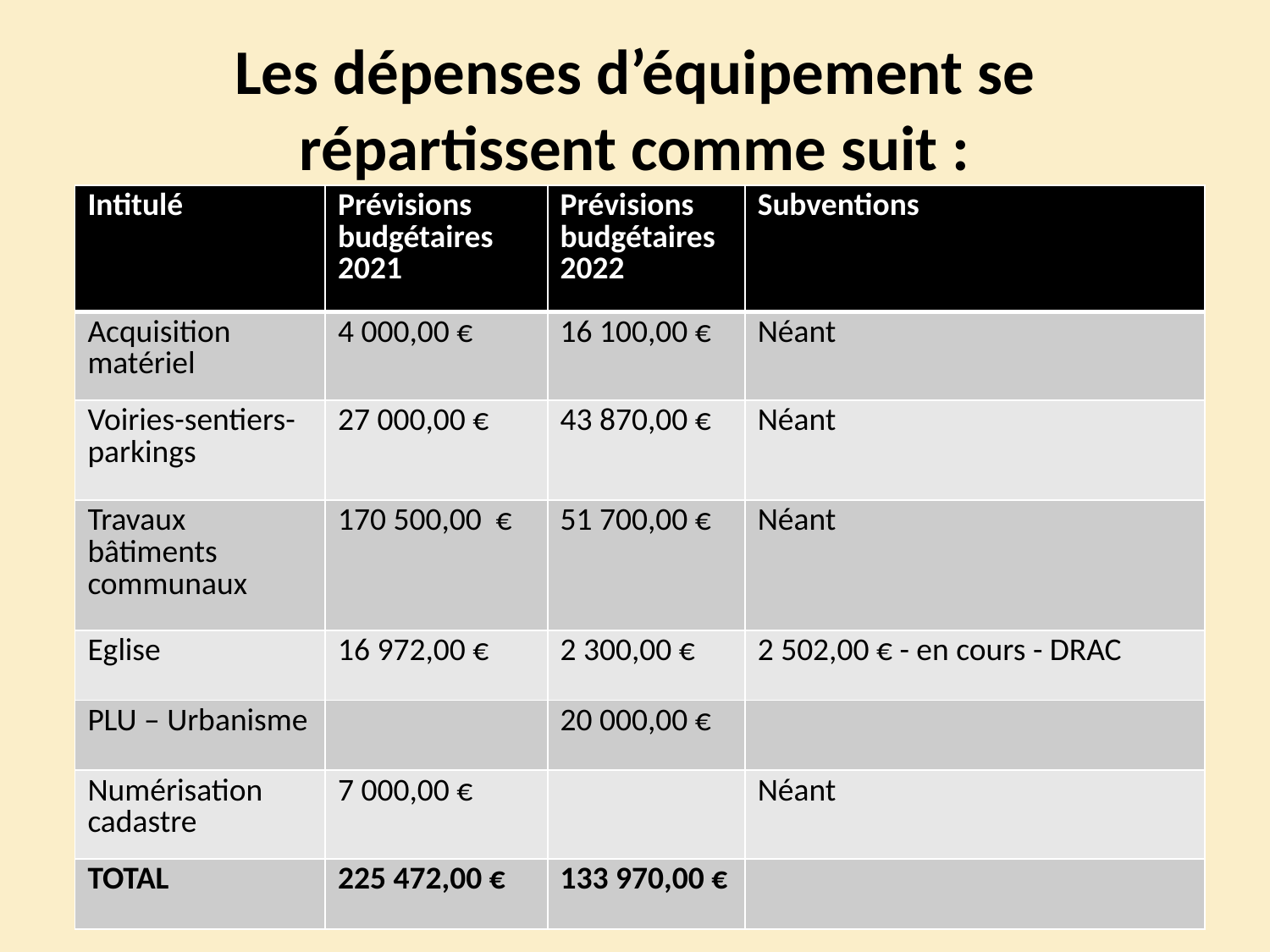

# Les dépenses d’équipement se répartissent comme suit :
| Intitulé | Prévisions budgétaires 2021 | Prévisions budgétaires 2022 | Subventions |
| --- | --- | --- | --- |
| Acquisition matériel | 4 000,00 € | 16 100,00 € | Néant |
| Voiries-sentiers-parkings | 27 000,00 € | 43 870,00 € | Néant |
| Travaux bâtiments communaux | 170 500,00 € | 51 700,00 € | Néant |
| Eglise | 16 972,00 € | 2 300,00 € | 2 502,00 € - en cours - DRAC |
| PLU – Urbanisme |  | 20 000,00 € |  |
| Numérisation cadastre | 7 000,00 € |  | Néant |
| TOTAL | 225 472,00 € | 133 970,00 € |  |